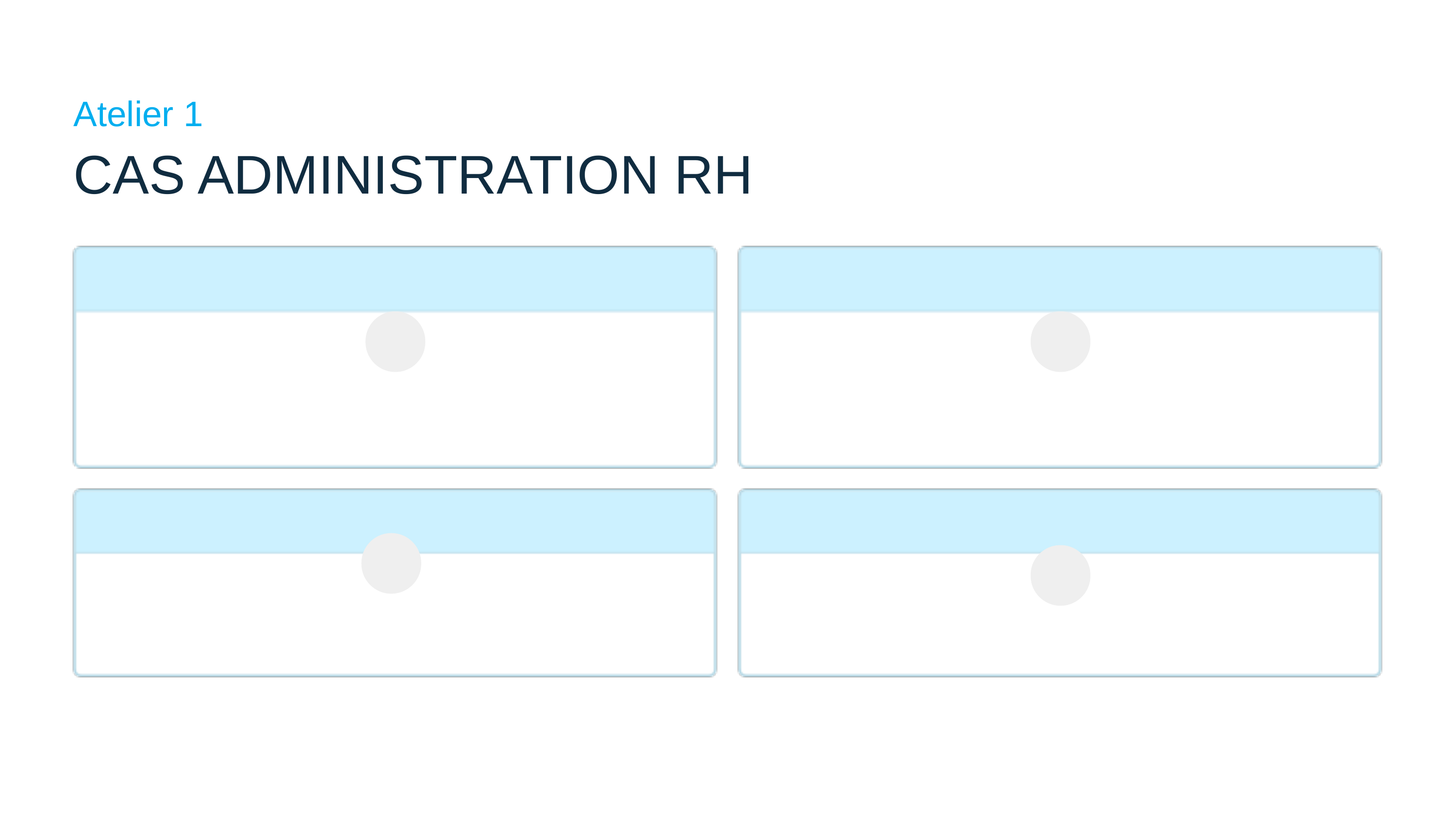

Atelier 1
CAS ADMINISTRATION RH

Cas
Répondre à une série de demandes récurrentes avec des messages homogènes et clairs
Attendu
Créer un pack de réponses types + une FAQ courte

Variables
Canal, ton, niveau de détail, public visé
Vigilance
Éviter toute information sensible ou promesse implicite